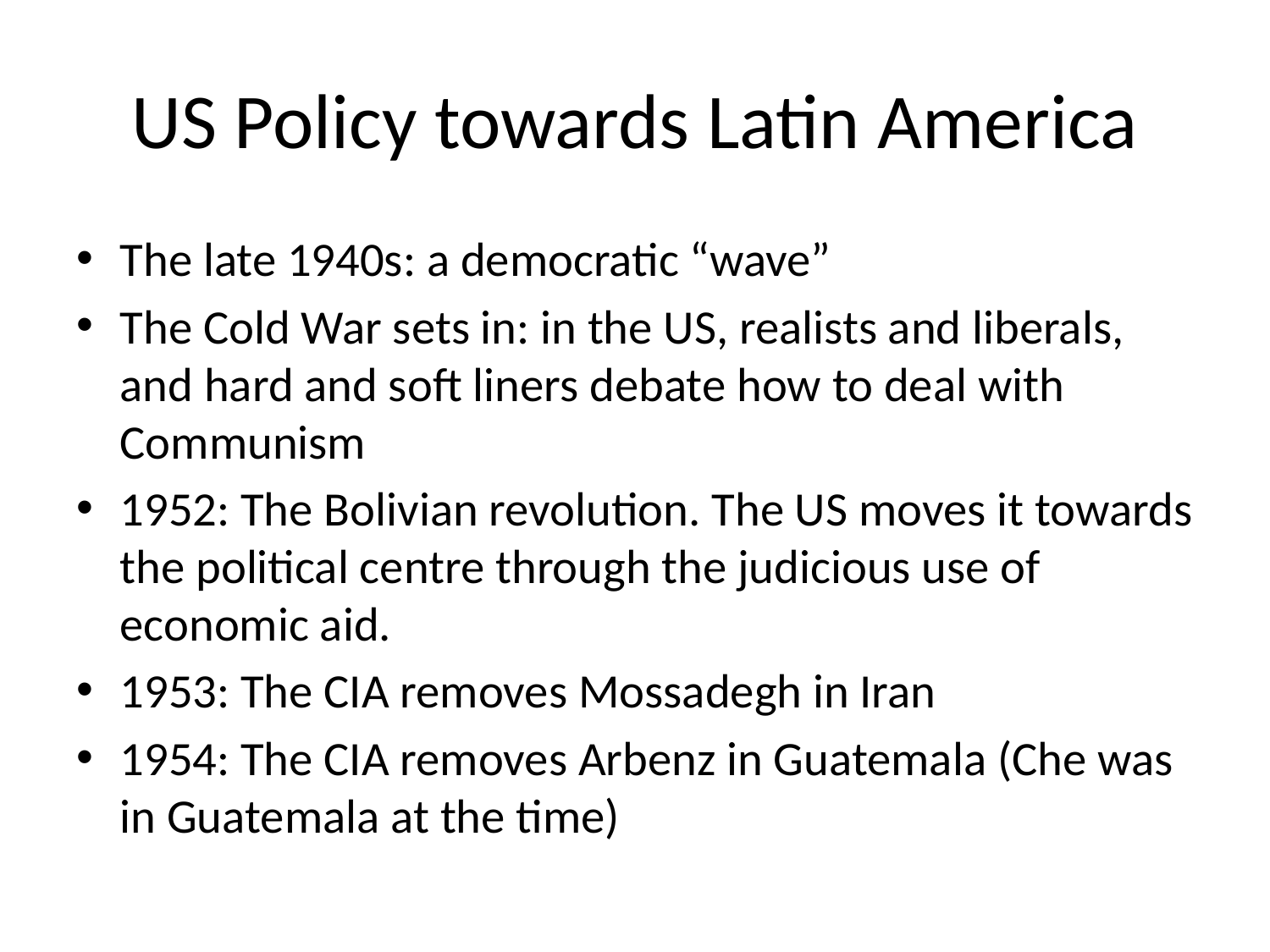

# US Policy towards Latin America
The late 1940s: a democratic “wave”
The Cold War sets in: in the US, realists and liberals, and hard and soft liners debate how to deal with Communism
1952: The Bolivian revolution. The US moves it towards the political centre through the judicious use of economic aid.
1953: The CIA removes Mossadegh in Iran
1954: The CIA removes Arbenz in Guatemala (Che was in Guatemala at the time)